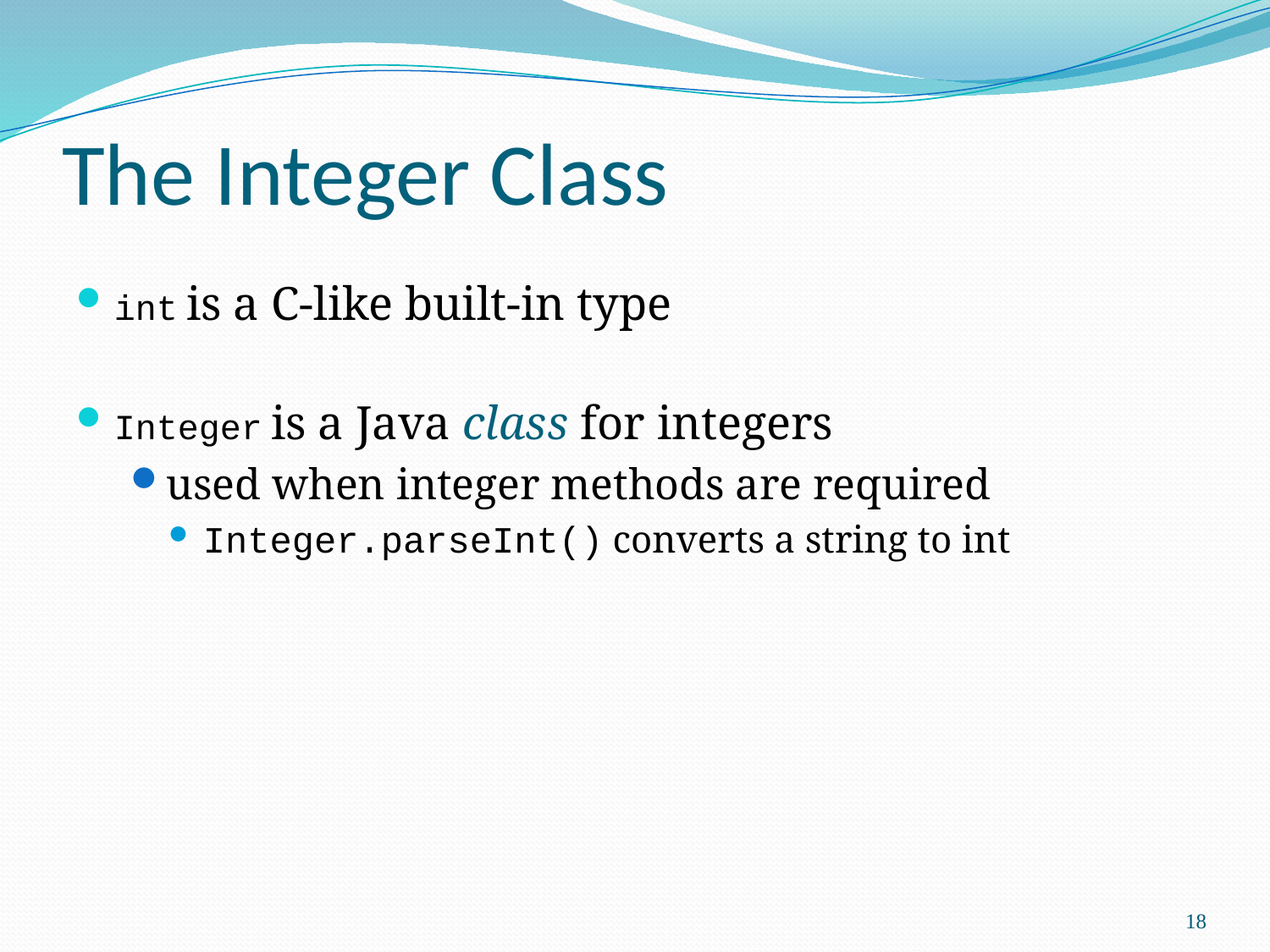

# The Integer Class
int is a C-like built-in type
Integer is a Java class for integers
used when integer methods are required
Integer.parseInt() converts a string to int
18